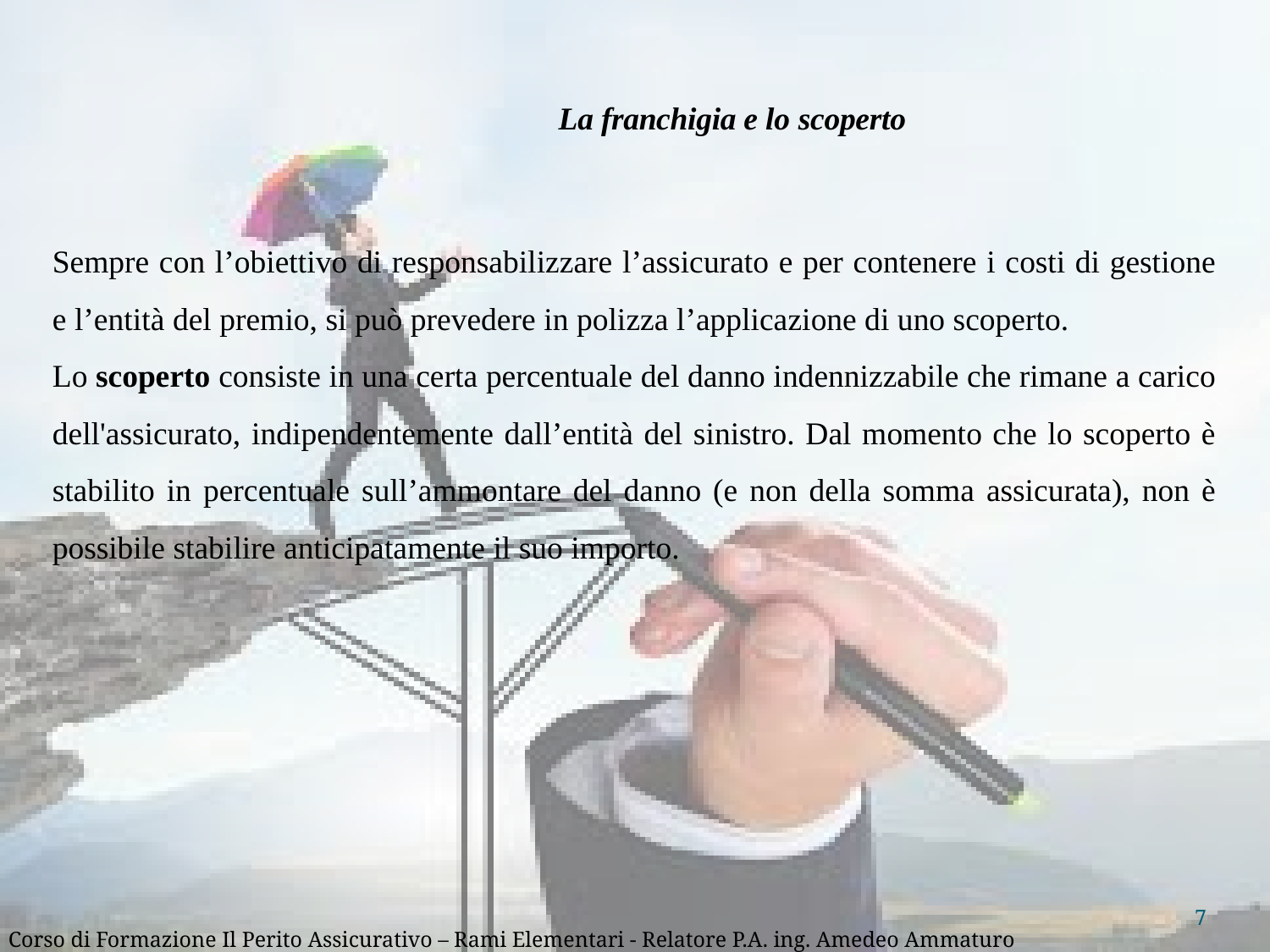

La franchigia e lo scoperto
Sempre con l’obiettivo di responsabilizzare l’assicurato e per contenere i costi di gestione e l’entità del premio, si può prevedere in polizza l’applicazione di uno scoperto.
Lo scoperto consiste in una certa percentuale del danno indennizzabile che rimane a carico dell'assicurato, indipendentemente dall’entità del sinistro. Dal momento che lo scoperto è stabilito in percentuale sull’ammontare del danno (e non della somma assicurata), non è possibile stabilire anticipatamente il suo importo.
7
Corso di Formazione Il Perito Assicurativo – Rami Elementari - Relatore P.A. ing. Amedeo Ammaturo